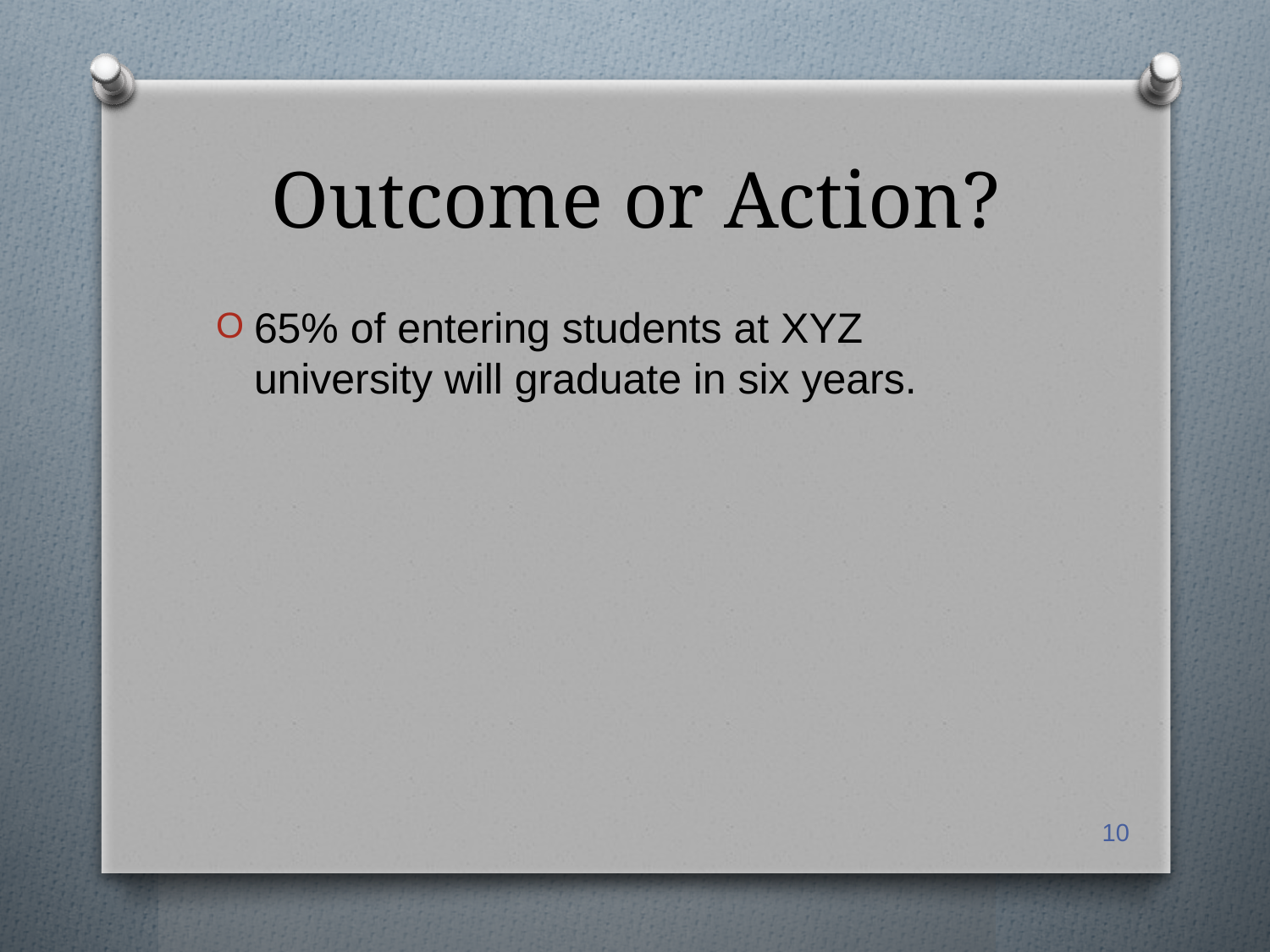

# Outcome or Action?
65% of entering students at XYZ university will graduate in six years.
10